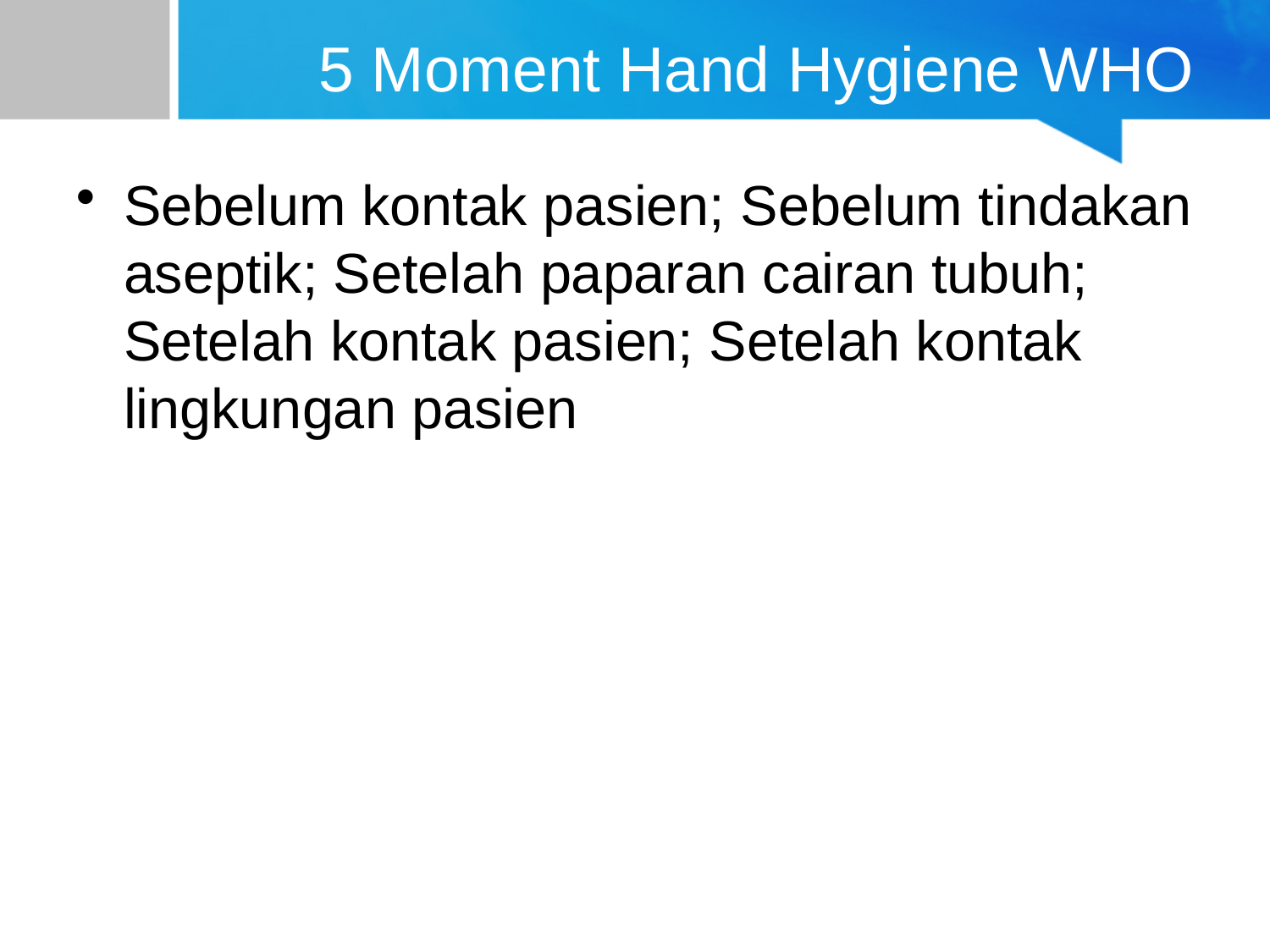

# 5 Moment Hand Hygiene WHO
Sebelum kontak pasien; Sebelum tindakan aseptik; Setelah paparan cairan tubuh; Setelah kontak pasien; Setelah kontak lingkungan pasien